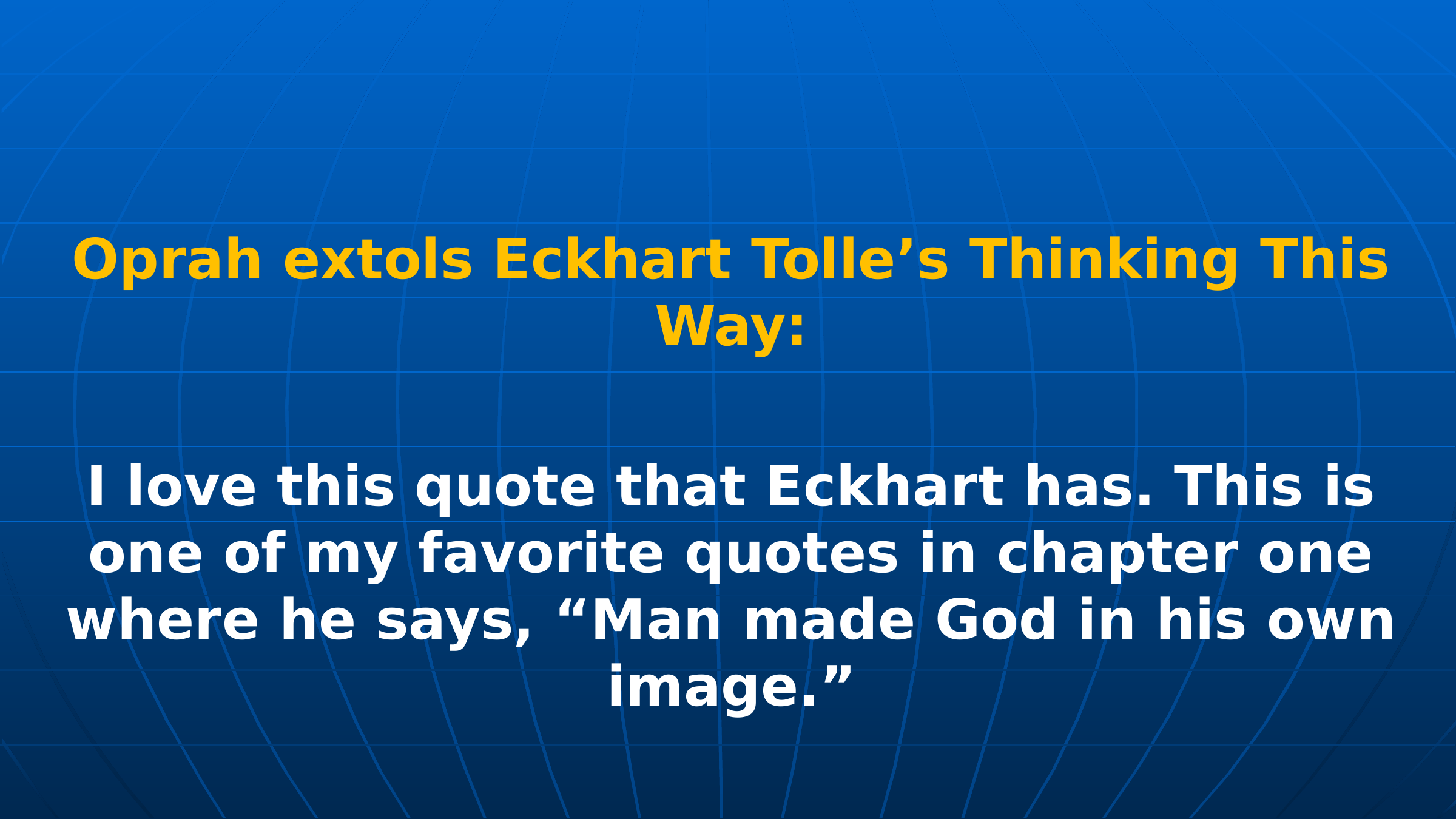

Oprah extols Eckhart Tolle’s Thinking This Way:

I love this quote that Eckhart has. This is one of my favorite quotes in chapter one where he says, “Man made God in his own image.”